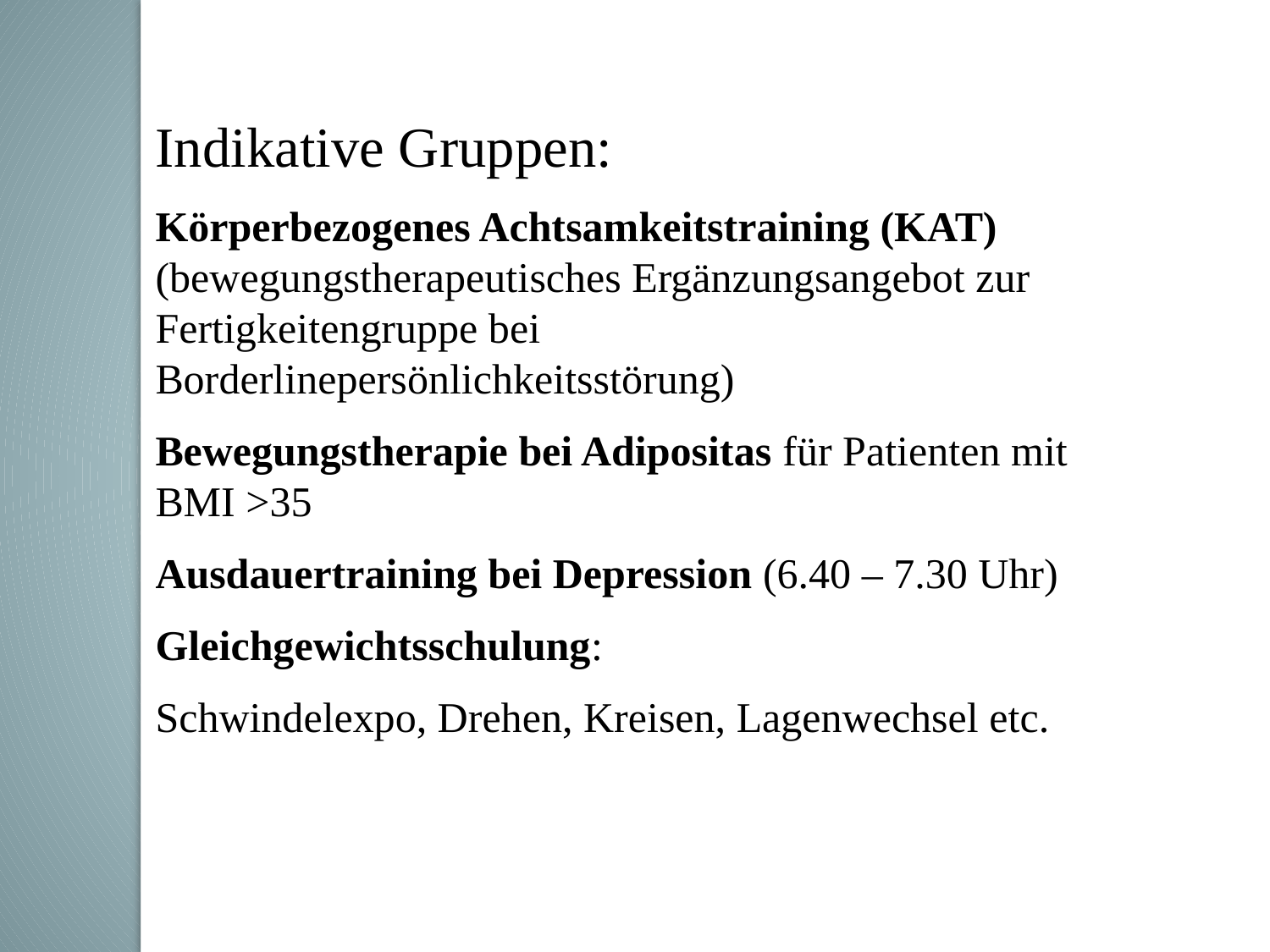

Indikative Gruppen:
Körperbezogenes Achtsamkeitstraining (KAT) (bewegungstherapeutisches Ergänzungsangebot zur Fertigkeitengruppe bei Borderlinepersönlichkeitsstörung)
Bewegungstherapie bei Adipositas für Patienten mit BMI >35
Ausdauertraining bei Depression (6.40 – 7.30 Uhr)
Gleichgewichtsschulung:
Schwindelexpo, Drehen, Kreisen, Lagenwechsel etc.